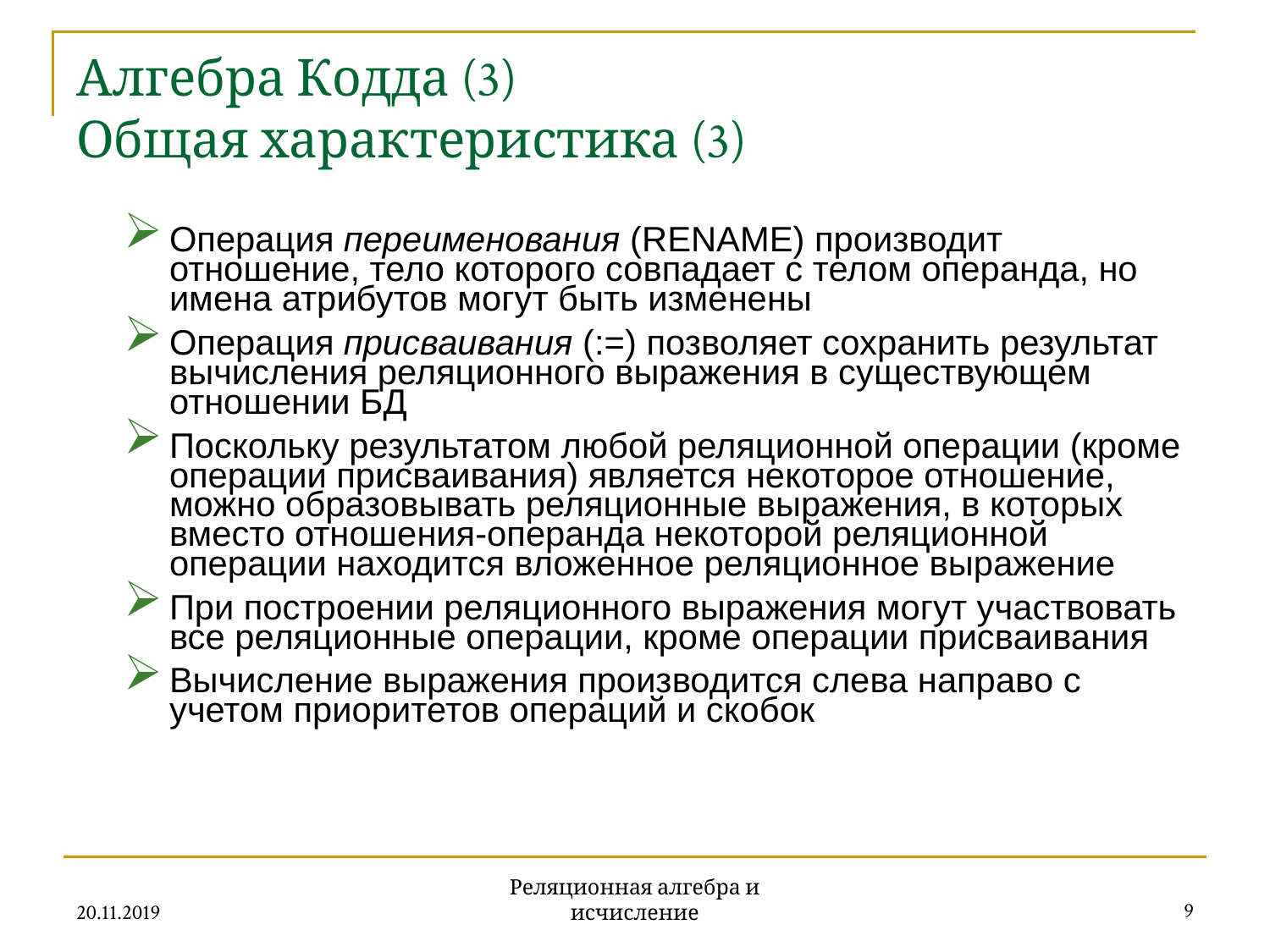

# Алгебра Кодда (3) Общая характеристика (3)
Операция переименования (RENAME) производит отношение, тело которого совпадает с телом операнда, но имена атрибутов могут быть изменены
Операция присваивания (:=) позволяет сохранить результат вычисления реляционного выражения в существующем отношении БД
Поскольку результатом любой реляционной операции (кроме операции присваивания) является некоторое отношение, можно образовывать реляционные выражения, в которых вместо отношения-операнда некоторой реляционной операции находится вложенное реляционное выражение
При построении реляционного выражения могут участвовать все реляционные операции, кроме операции присваивания
Вычисление выражения производится слева направо с учетом приоритетов операций и скобок
20.11.2019
9
Реляционная алгебра и исчисление